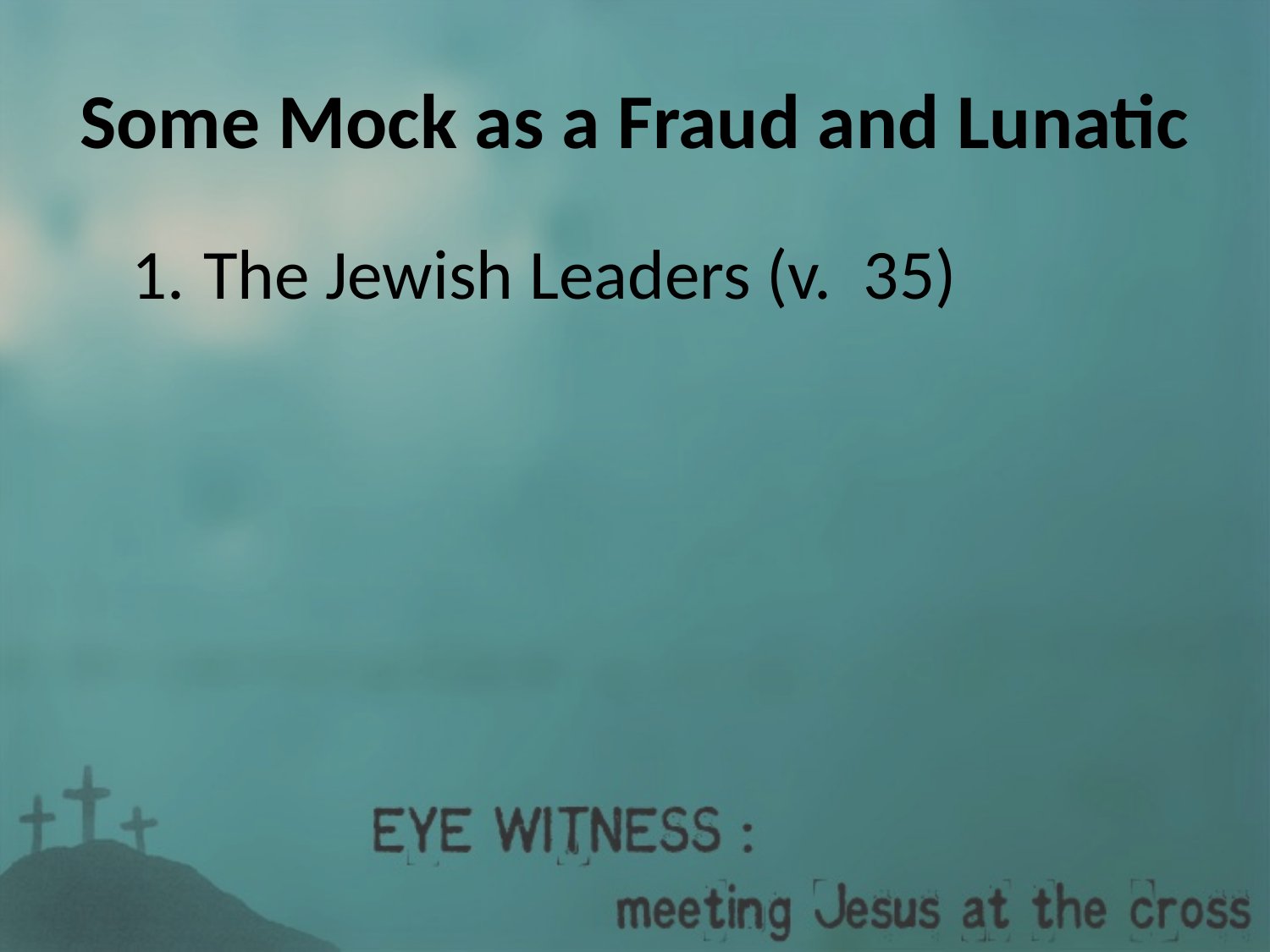

# Some Mock as a Fraud and Lunatic
The Jewish Leaders (v.  35)